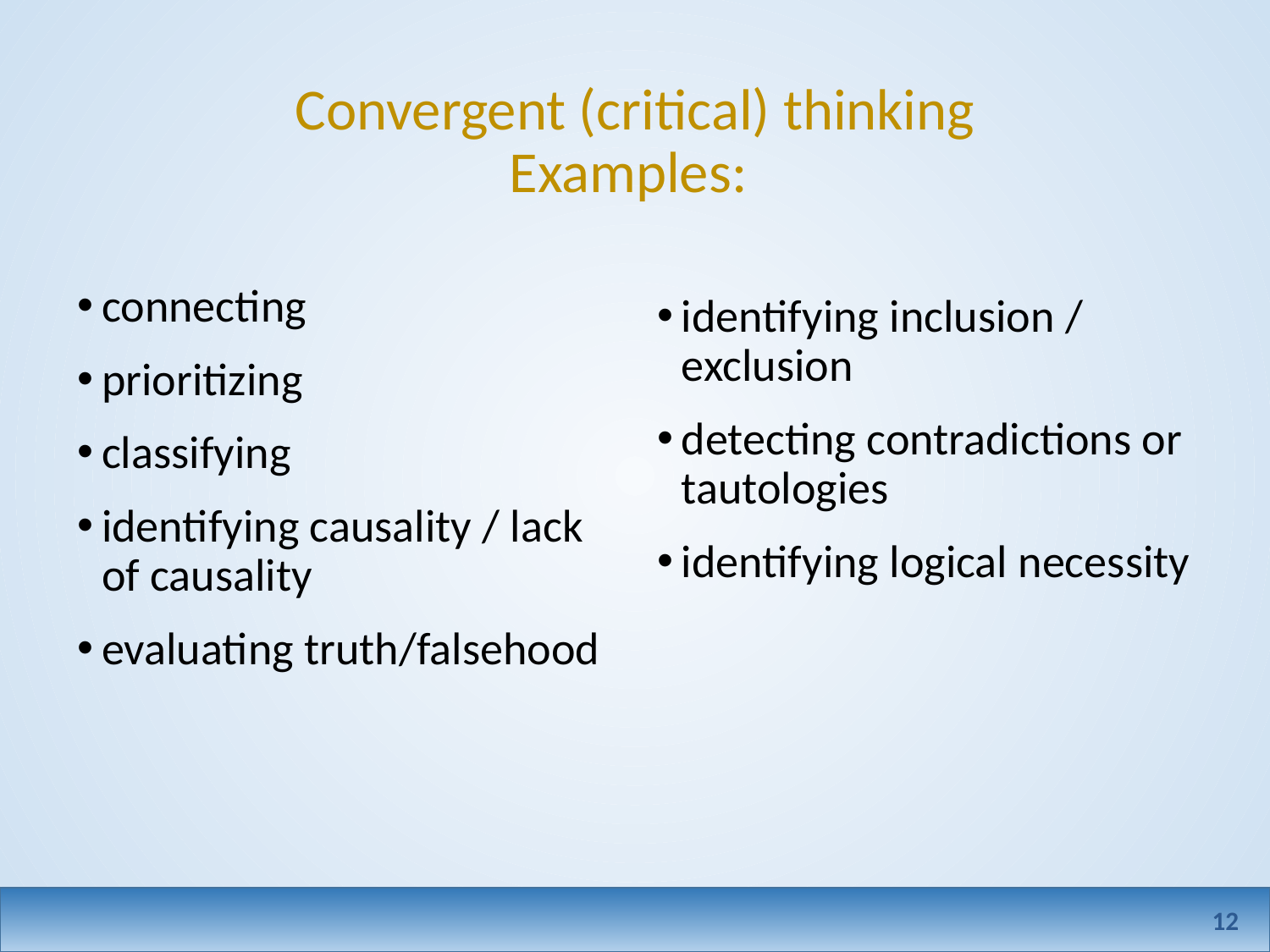

# Convergent (critical) thinking Examples:
connecting
prioritizing
classifying
identifying causality / lack of causality
evaluating truth/falsehood
identifying inclusion / exclusion
detecting contradictions or tautologies
identifying logical necessity

12